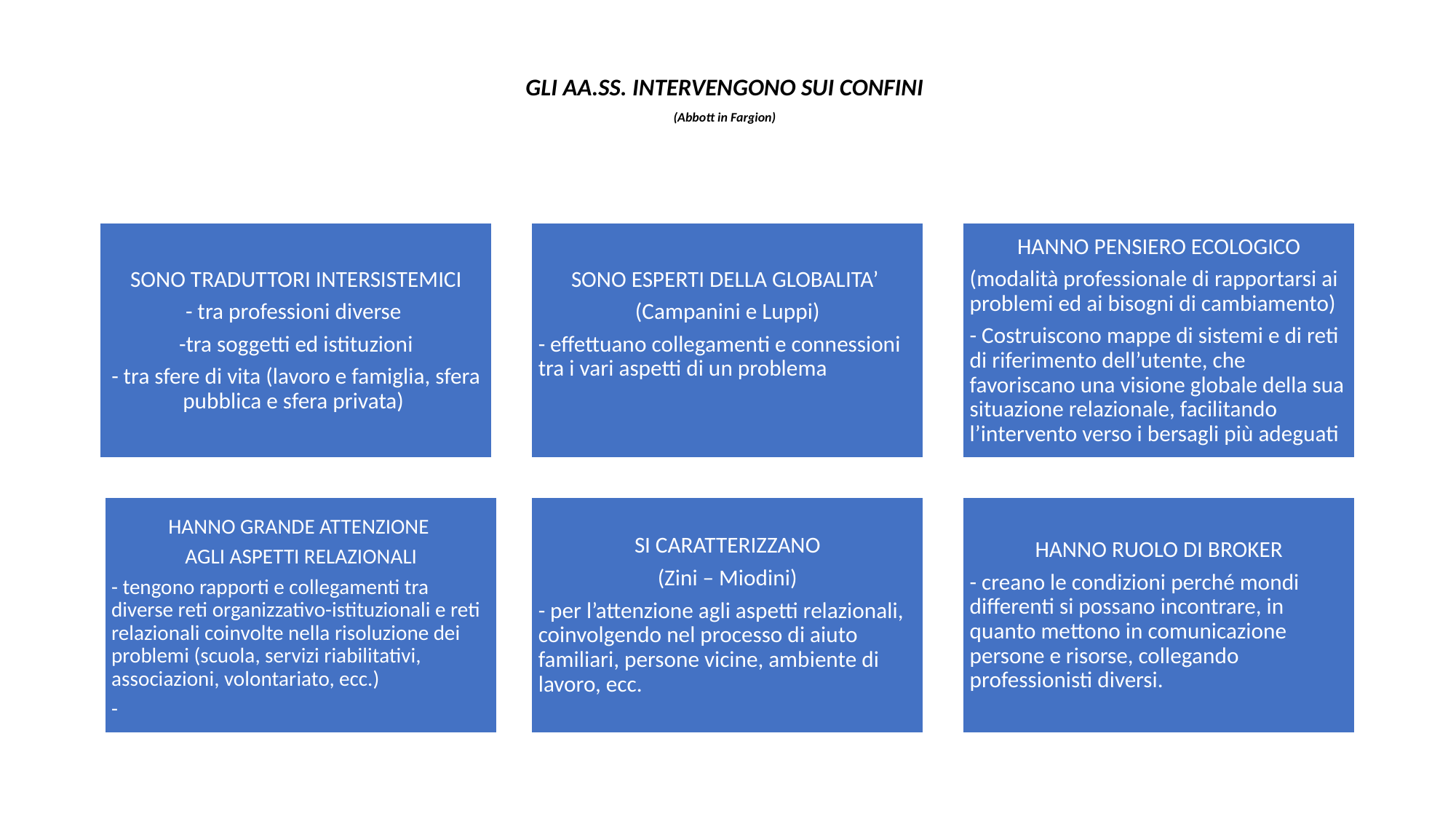

# GLI AA.SS. INTERVENGONO SUI CONFINI (Abbott in Fargion)
SONO TRADUTTORI INTERSISTEMICI
- tra professioni diverse
-tra soggetti ed istituzioni
- tra sfere di vita (lavoro e famiglia, sfera pubblica e sfera privata)
SONO ESPERTI DELLA GLOBALITA’
(Campanini e Luppi)
- effettuano collegamenti e connessioni tra i vari aspetti di un problema

HANNO PENSIERO ECOLOGICO
(modalità professionale di rapportarsi ai problemi ed ai bisogni di cambiamento)
- Costruiscono mappe di sistemi e di reti di riferimento dell’utente, che favoriscano una visione globale della sua situazione relazionale, facilitando l’intervento verso i bersagli più adeguati

HANNO GRANDE ATTENZIONE
AGLI ASPETTI RELAZIONALI
- tengono rapporti e collegamenti tra diverse reti organizzativo-istituzionali e reti relazionali coinvolte nella risoluzione dei problemi (scuola, servizi riabilitativi, associazioni, volontariato, ecc.)
-

SI CARATTERIZZANO
(Zini – Miodini)
- per l’attenzione agli aspetti relazionali, coinvolgendo nel processo di aiuto familiari, persone vicine, ambiente di lavoro, ecc.
HANNO RUOLO DI BROKER
- creano le condizioni perché mondi differenti si possano incontrare, in quanto mettono in comunicazione persone e risorse, collegando professionisti diversi.